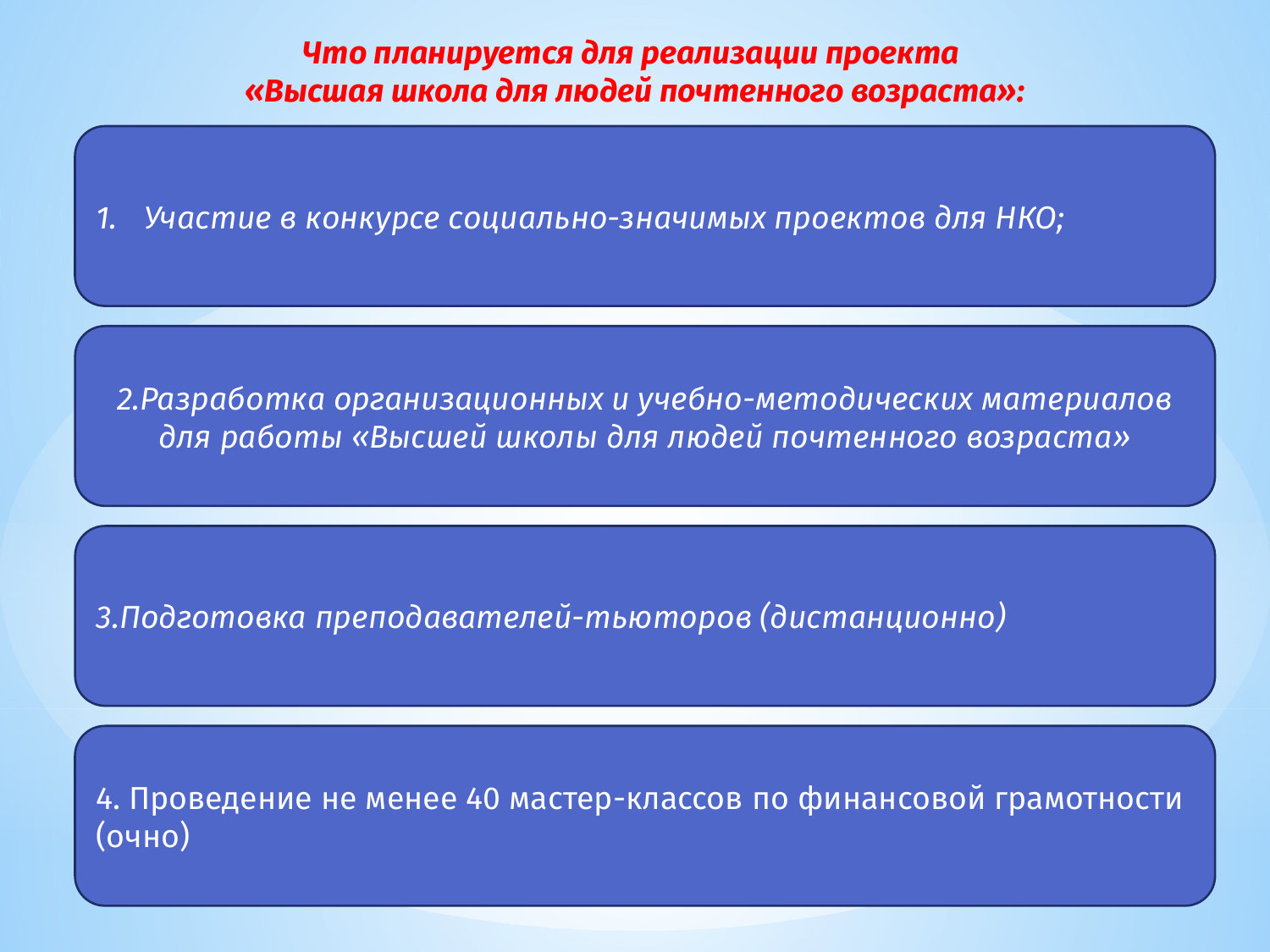

Что планируется для реализации проекта
«Высшая школа для людей почтенного возраста»:
Участие в конкурсе социально-значимых проектов для НКО;
2.Разработка организационных и учебно-методических материалов для работы «Высшей школы для людей почтенного возраста»
3.Подготовка преподавателей-тьюторов (дистанционно)
4. Проведение не менее 40 мастер-классов по финансовой грамотности (очно)
5